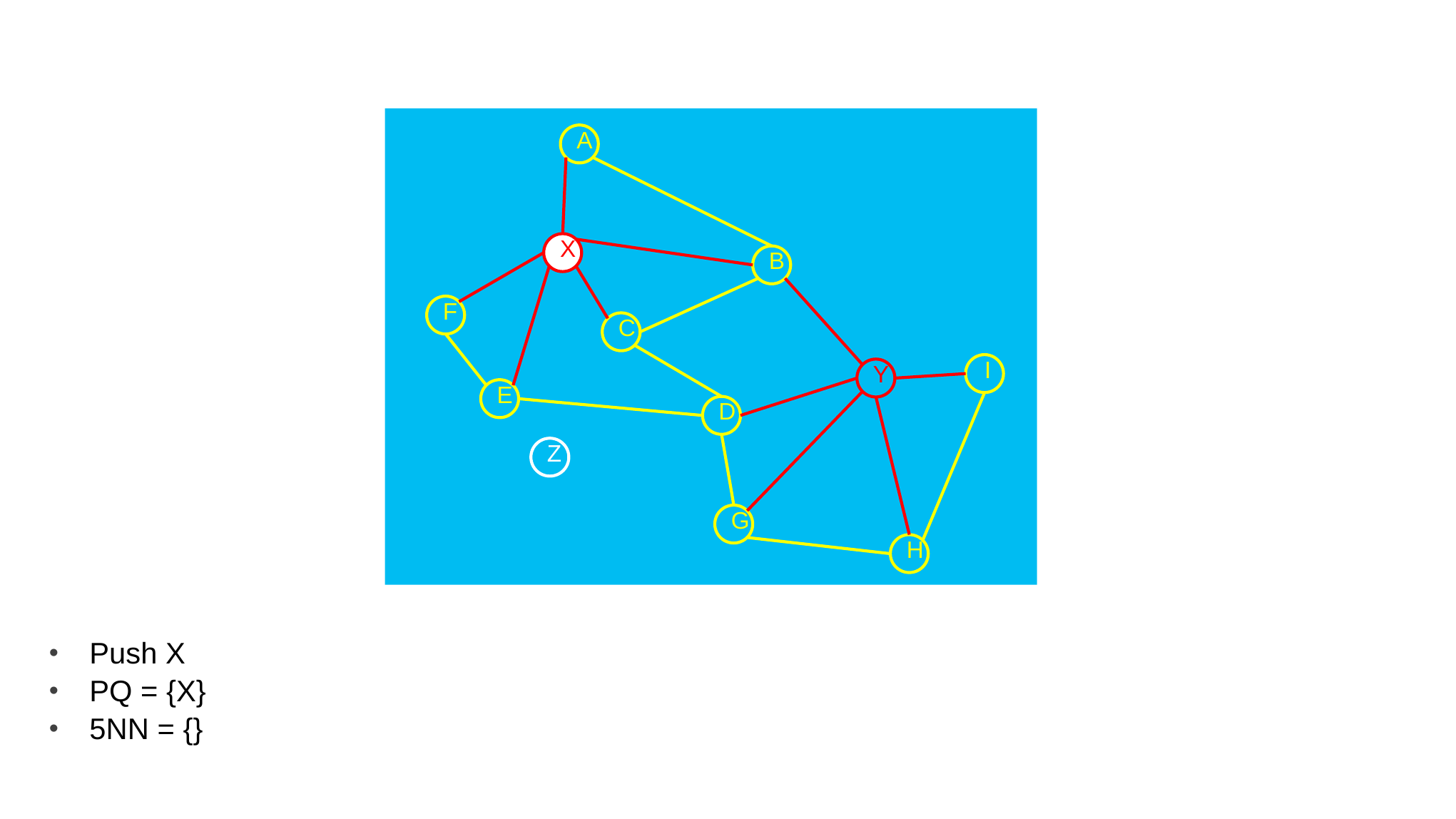

A
X
B
F
C
I
Y
E
D
Z
G
H
Push X
PQ = {X}
5NN = {}